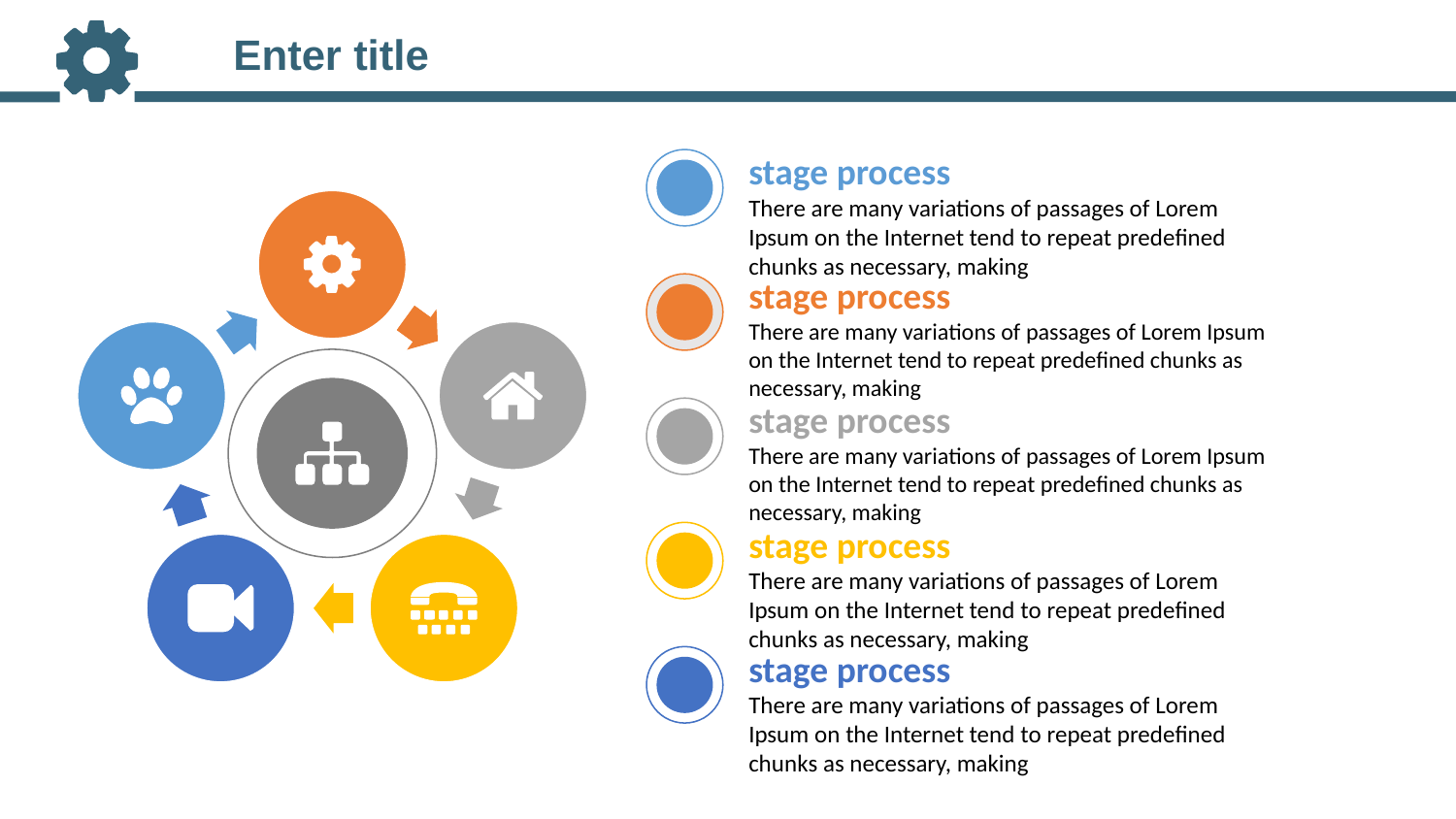

Enter title
stage process
There are many variations of passages of Lorem Ipsum on the Internet tend to repeat predefined chunks as necessary, making

stage process
There are many variations of passages of Lorem Ipsum on the Internet tend to repeat predefined chunks as necessary, making

stage process
There are many variations of passages of Lorem Ipsum on the Internet tend to repeat predefined chunks as necessary, making

stage process
There are many variations of passages of Lorem Ipsum on the Internet tend to repeat predefined chunks as necessary, making

stage process
There are many variations of passages of Lorem Ipsum on the Internet tend to repeat predefined chunks as necessary, making